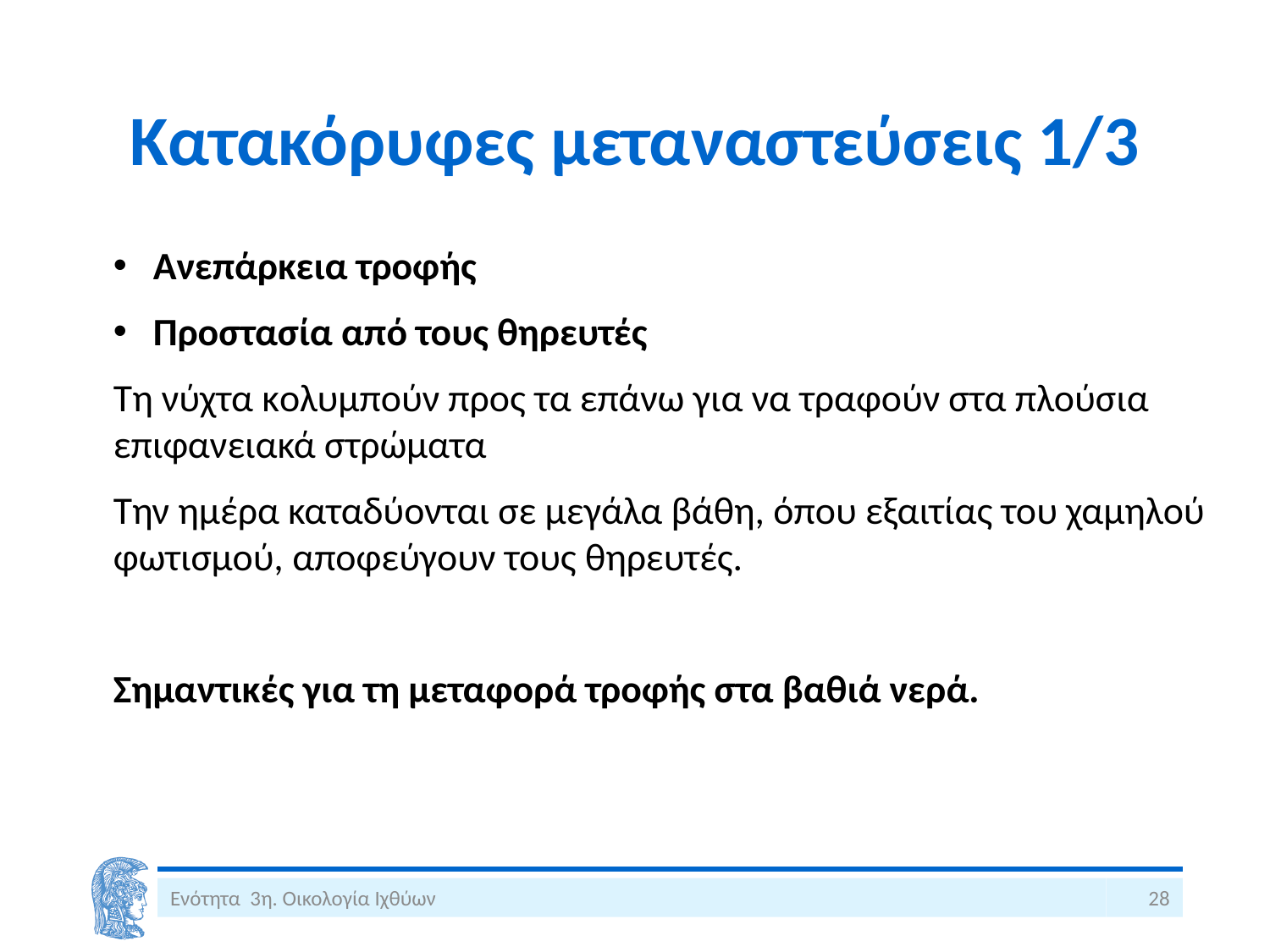

# Κατακόρυφες μεταναστεύσεις 1/3
Ανεπάρκεια τροφής
Προστασία από τους θηρευτές
Τη νύχτα κολυμπούν προς τα επάνω για να τραφούν στα πλούσια επιφανειακά στρώματα
Την ημέρα καταδύονται σε μεγάλα βάθη, όπου εξαιτίας του χαμηλού φωτισμού, αποφεύγουν τους θηρευτές.

Σημαντικές για τη μεταφορά τροφής στα βαθιά νερά.

Ενότητα  3η. Οικολογία Ιχθύων
28